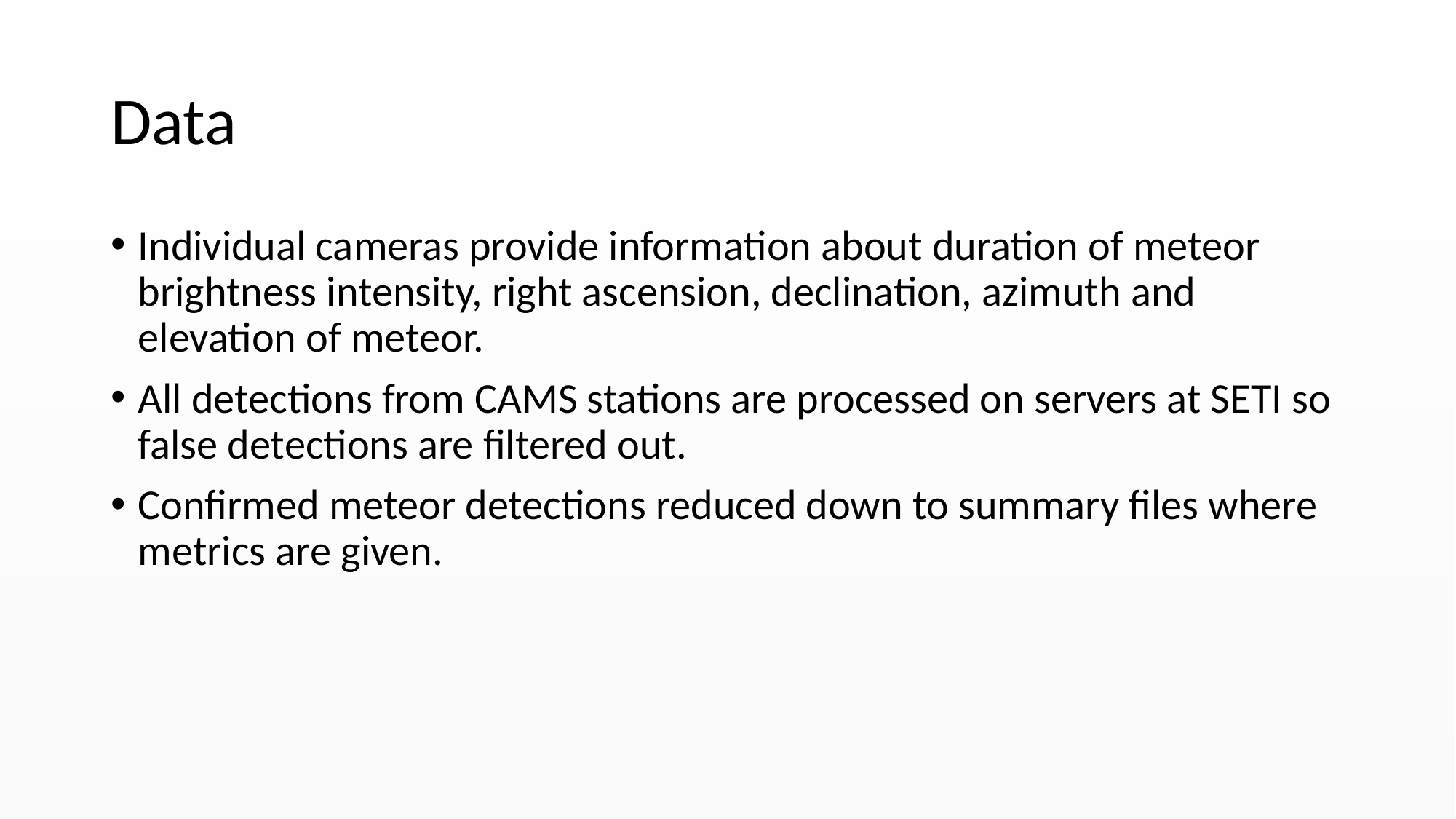

# Data
Individual cameras provide information about duration of meteor brightness intensity, right ascension, declination, azimuth and elevation of meteor.
All detections from CAMS stations are processed on servers at SETI so false detections are filtered out.
Confirmed meteor detections reduced down to summary files where metrics are given.